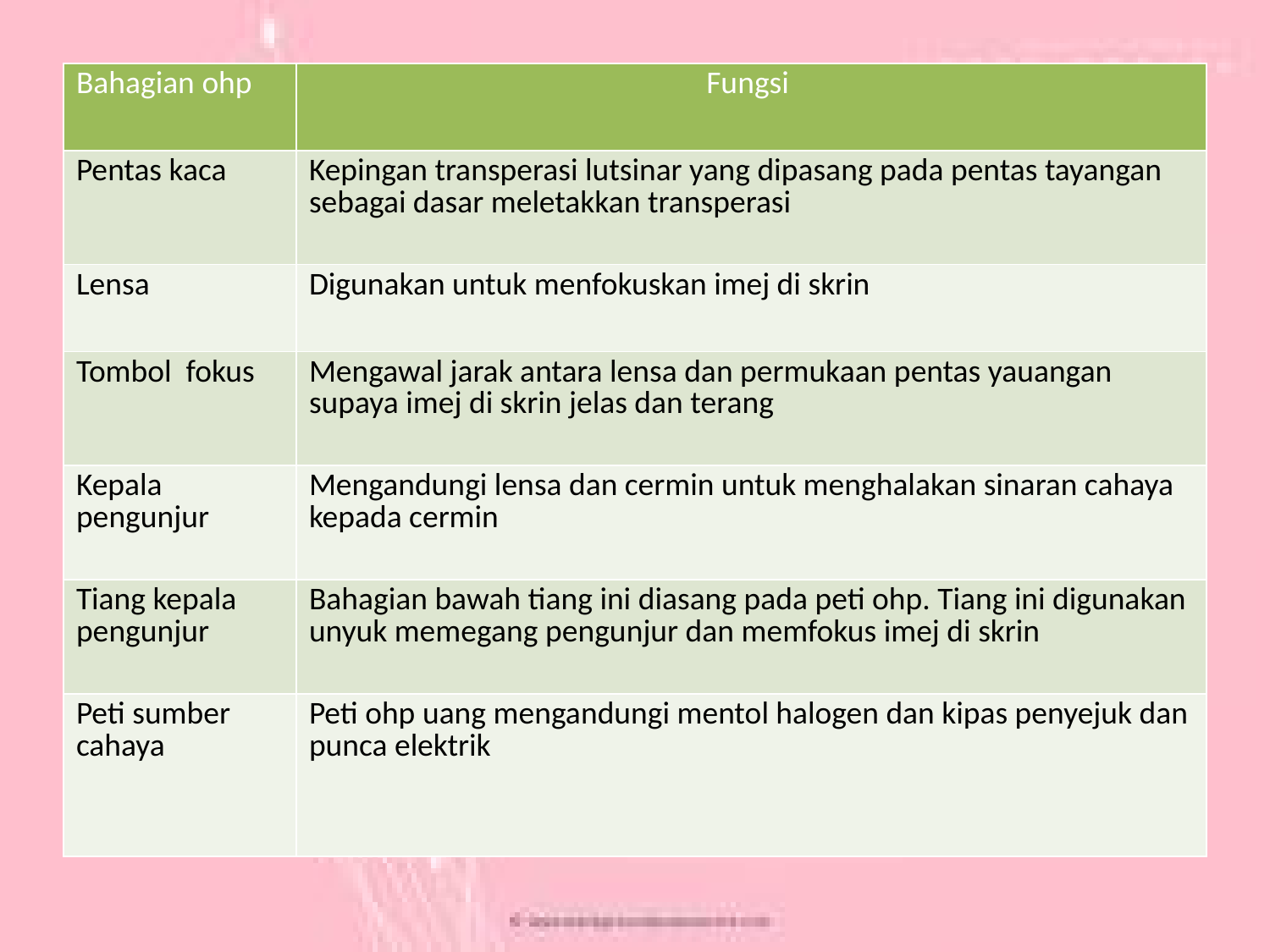

| Bahagian ohp | Fungsi |
| --- | --- |
| Pentas kaca | Kepingan transperasi lutsinar yang dipasang pada pentas tayangan sebagai dasar meletakkan transperasi |
| Lensa | Digunakan untuk menfokuskan imej di skrin |
| Tombol fokus | Mengawal jarak antara lensa dan permukaan pentas yauangan supaya imej di skrin jelas dan terang |
| Kepala pengunjur | Mengandungi lensa dan cermin untuk menghalakan sinaran cahaya kepada cermin |
| Tiang kepala pengunjur | Bahagian bawah tiang ini diasang pada peti ohp. Tiang ini digunakan unyuk memegang pengunjur dan memfokus imej di skrin |
| Peti sumber cahaya | Peti ohp uang mengandungi mentol halogen dan kipas penyejuk dan punca elektrik |